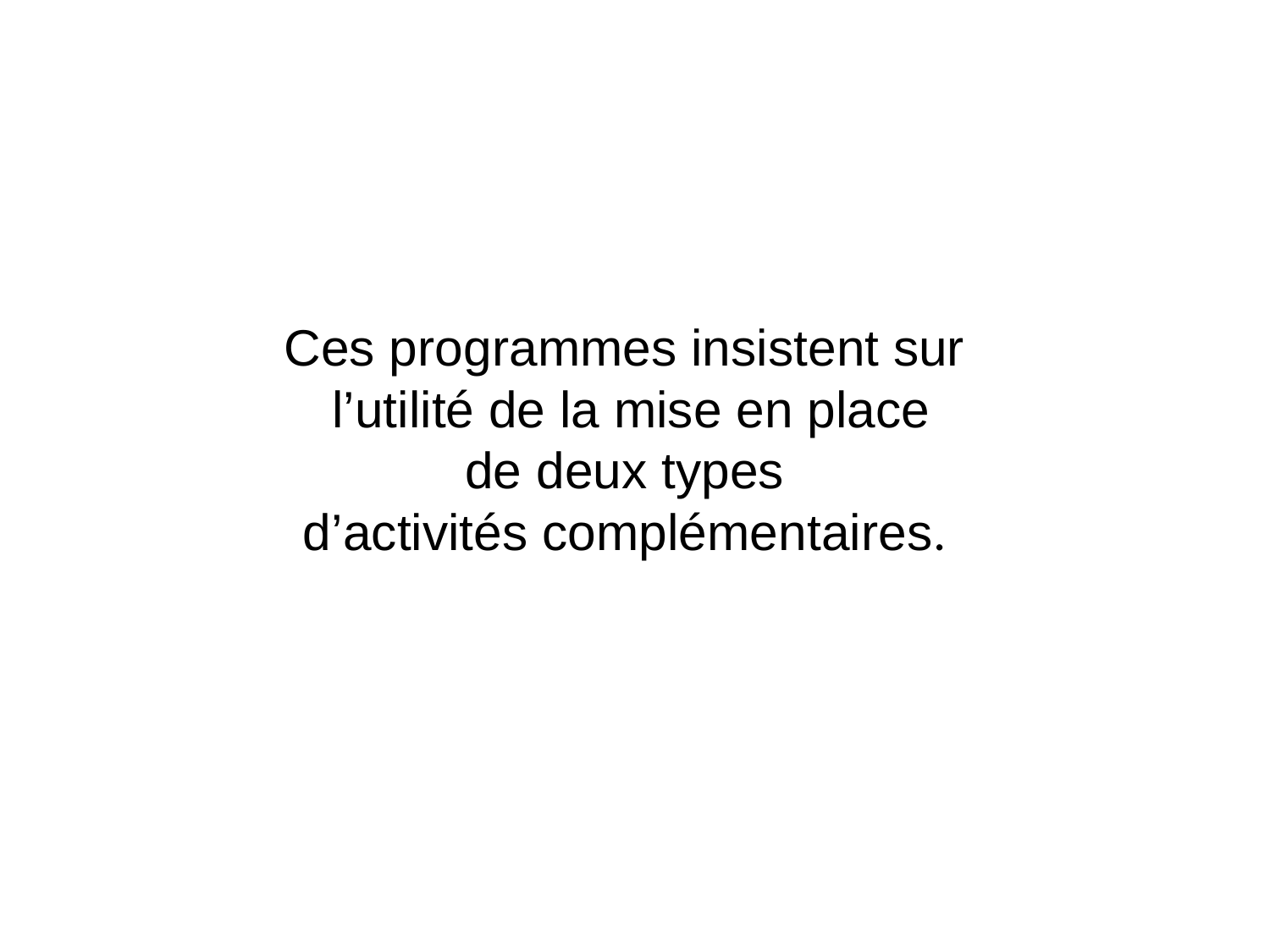

# Ces programmes insistent sur l’utilité de la mise en place de deux types d’activités complémentaires.